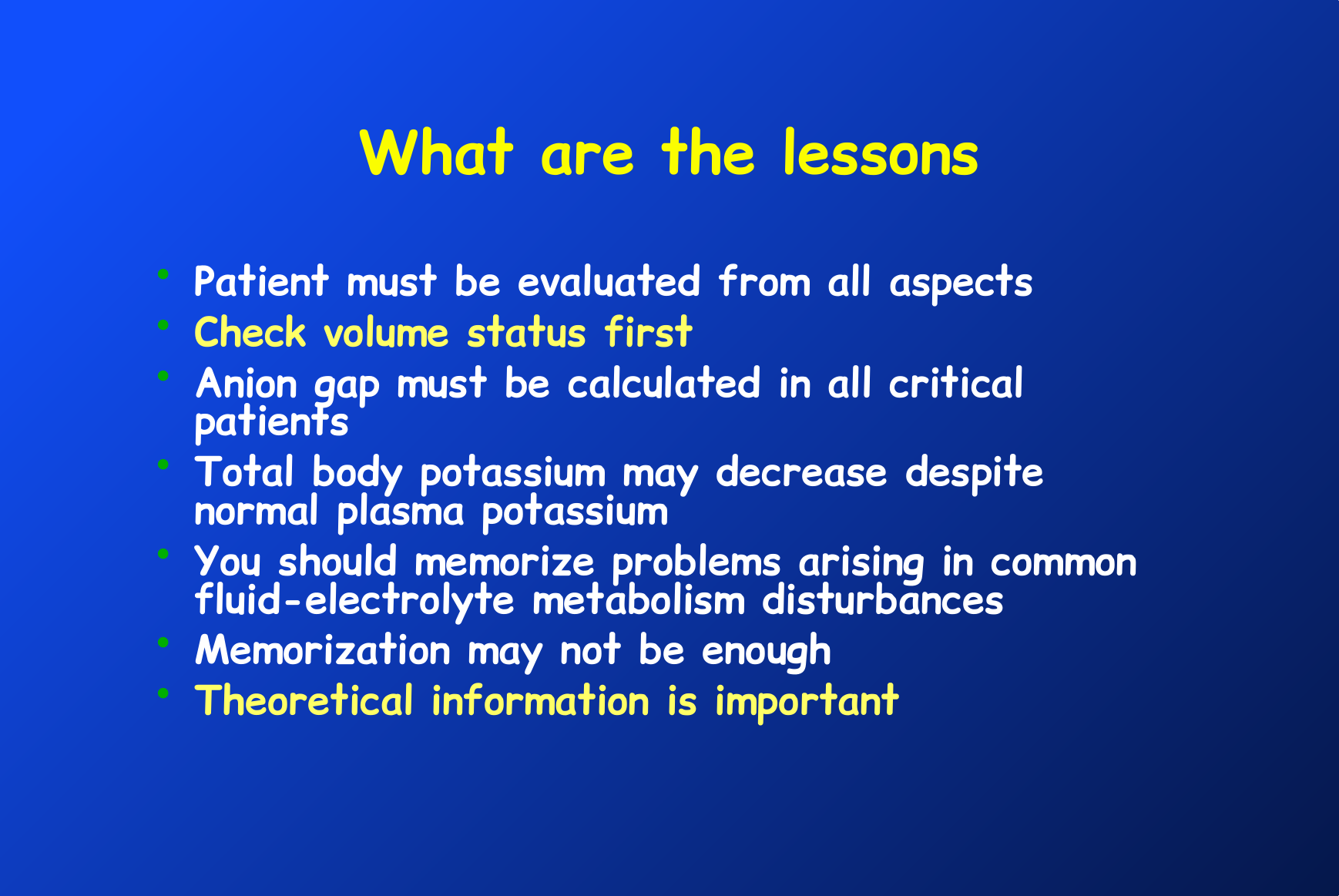

# What are the lessons
Patient must be evaluated from all aspects
Check volume status first
Anion gap must be calculated in all critical patients
Total body potassium may decrease despite normal plasma potassium
You should memorize problems arising in common fluid-electrolyte metabolism disturbances
Memorization may not be enough
Theoretical information is important